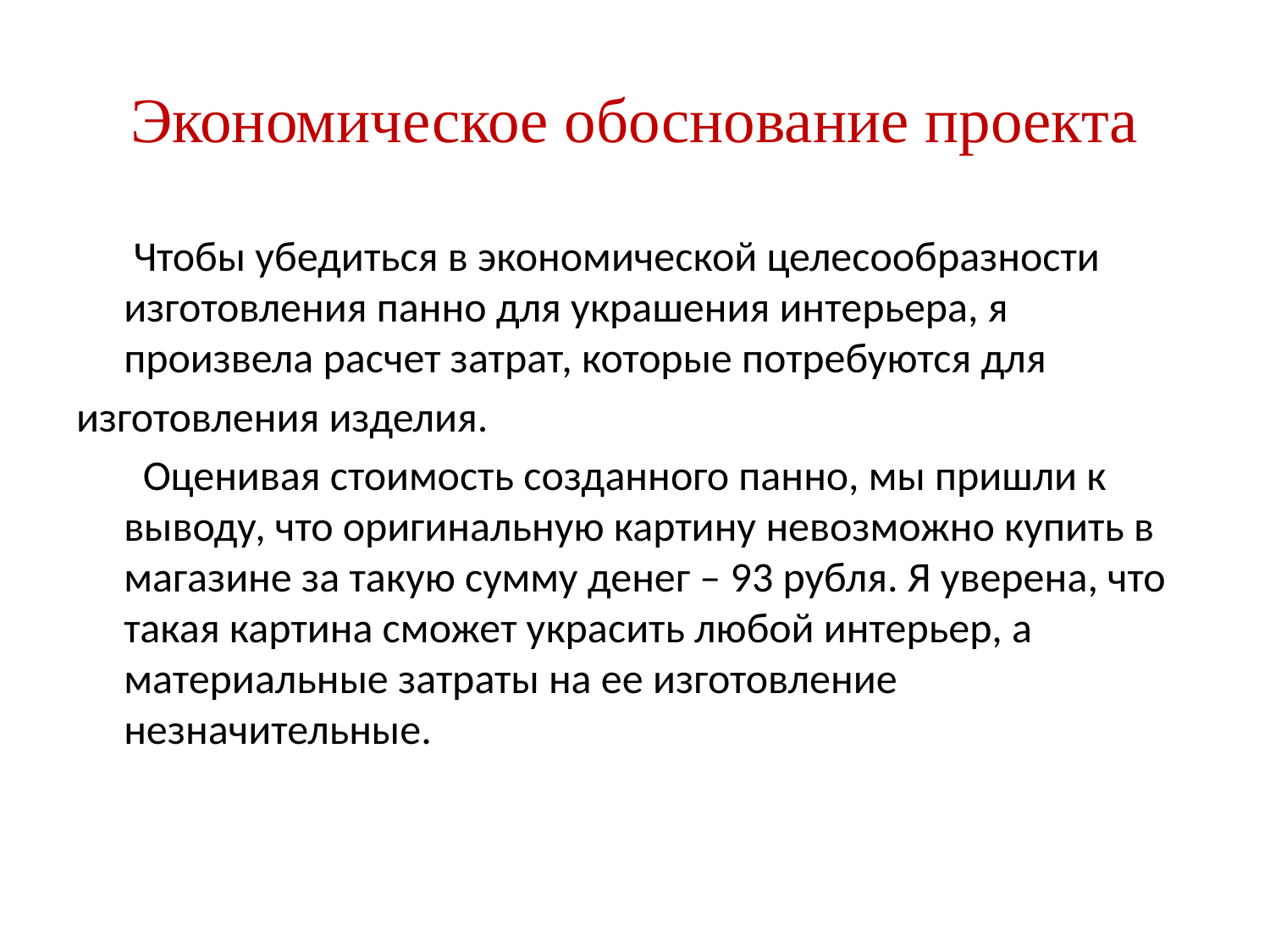

# Экономическое обоснование проекта
      Чтобы убедиться в экономической целесообразности изготовления панно для украшения интерьера, я произвела расчет затрат, которые потребуются для
изготовления изделия.
       Оценивая стоимость созданного панно, мы пришли к выводу, что оригинальную картину невозможно купить в магазине за такую сумму денег – 93 рубля. Я уверена, что такая картина сможет украсить любой интерьер, а материальные затраты на ее изготовление незначительные.